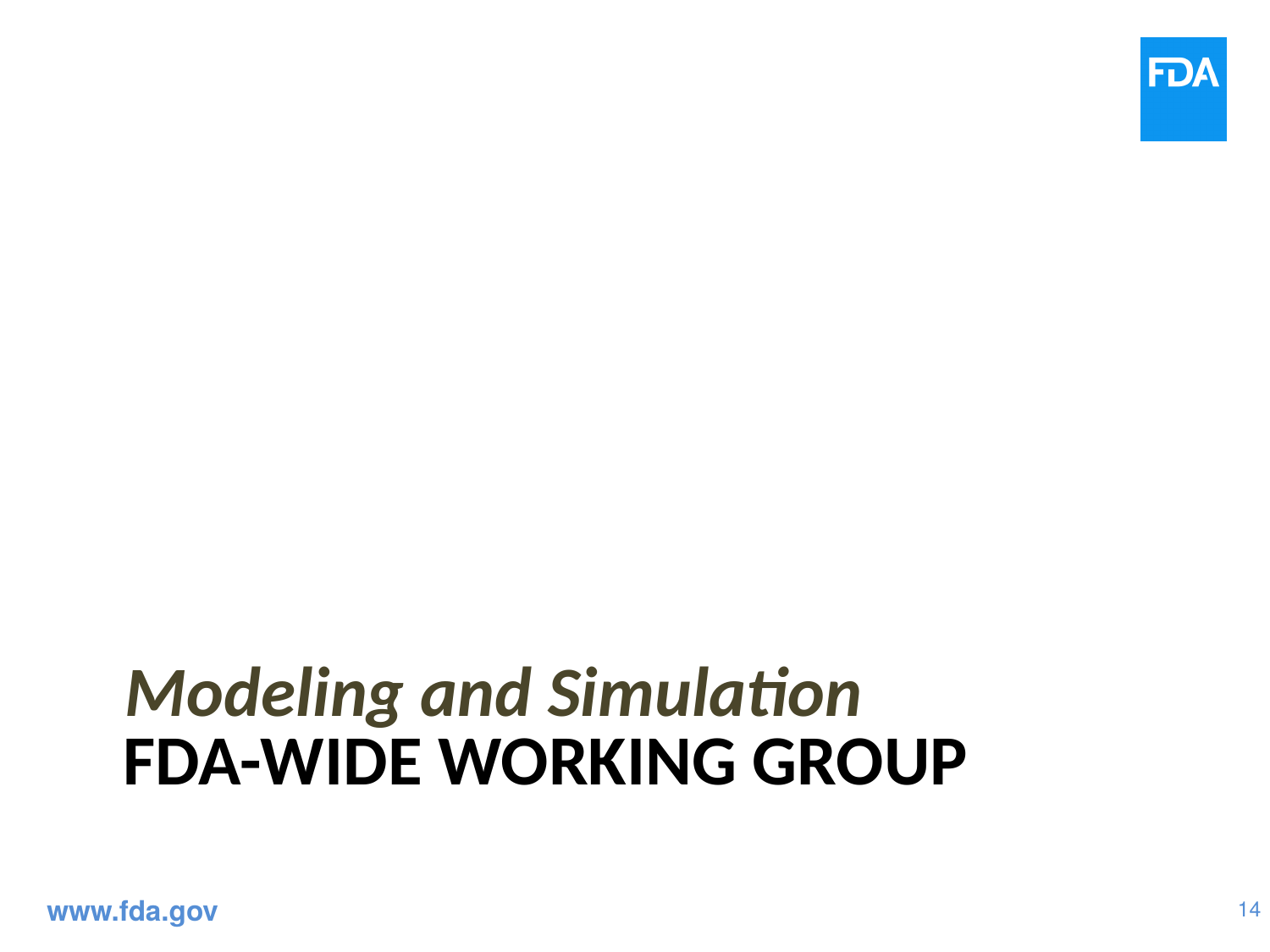

Modeling and Simulation
# Fda-wide working group